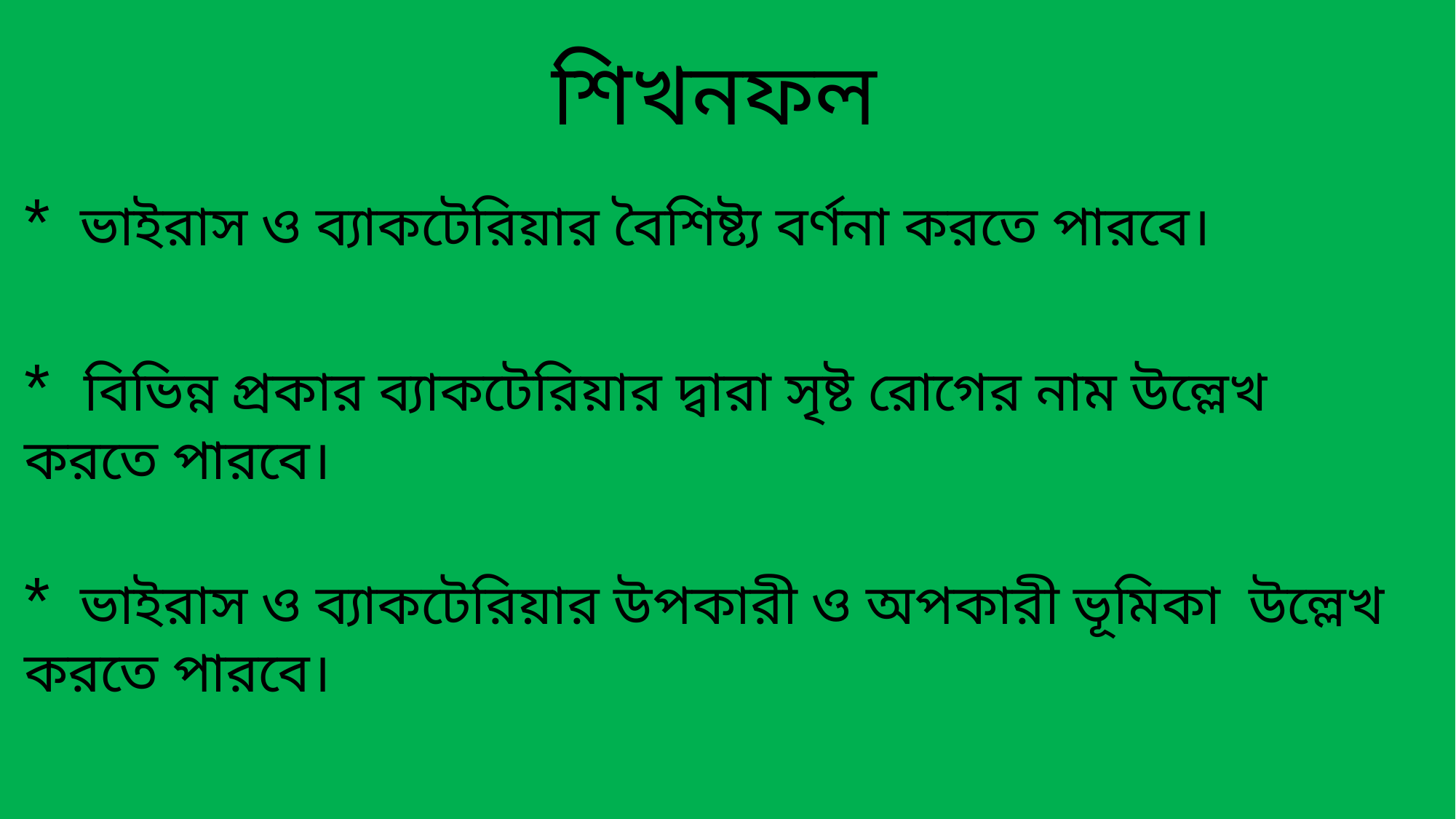

শিখনফল
*  ভাইরাস ও ব্যাকটেরিয়ার বৈশিষ্ট্য বর্ণনা করতে পারবে।
*  বিভিন্ন প্রকার ব্যাকটেরিয়ার দ্বারা সৃষ্ট রোগের নাম উল্লেখ   করতে পারবে।
*  ভাইরাস ও ব্যাকটেরিয়ার উপকারী ও অপকারী ভূমিকা  উল্লেখ করতে পারবে।